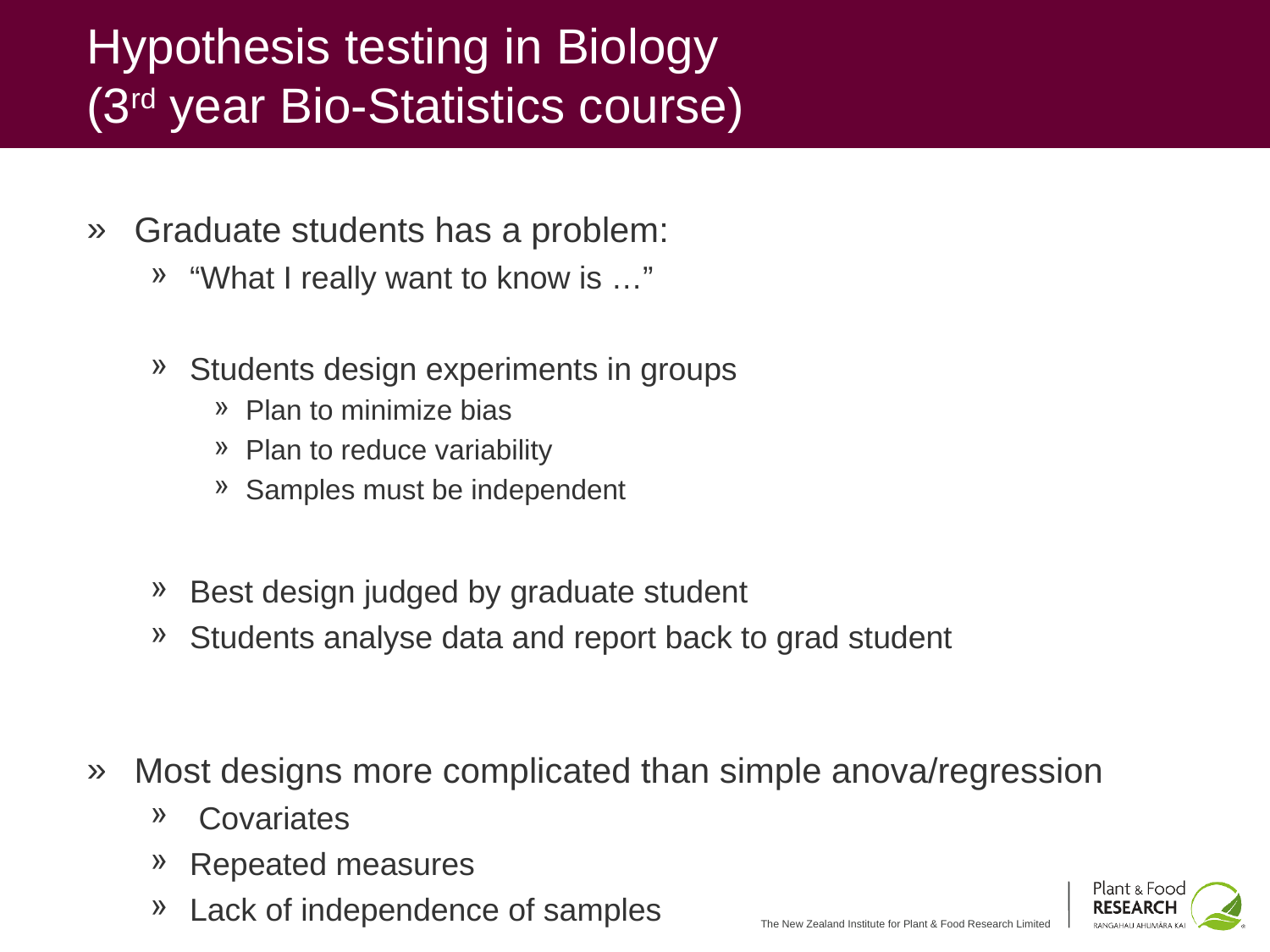

# Hypothesis testing in Biology (3rd year Bio-Statistics course)
Graduate students has a problem:
“What I really want to know is …”

Students design experiments in groups
Plan to minimize bias
Plan to reduce variability
Samples must be independent

Best design judged by graduate student
Students analyse data and report back to grad student

Most designs more complicated than simple anova/regression
 Covariates
Repeated measures
Lack of independence of samples